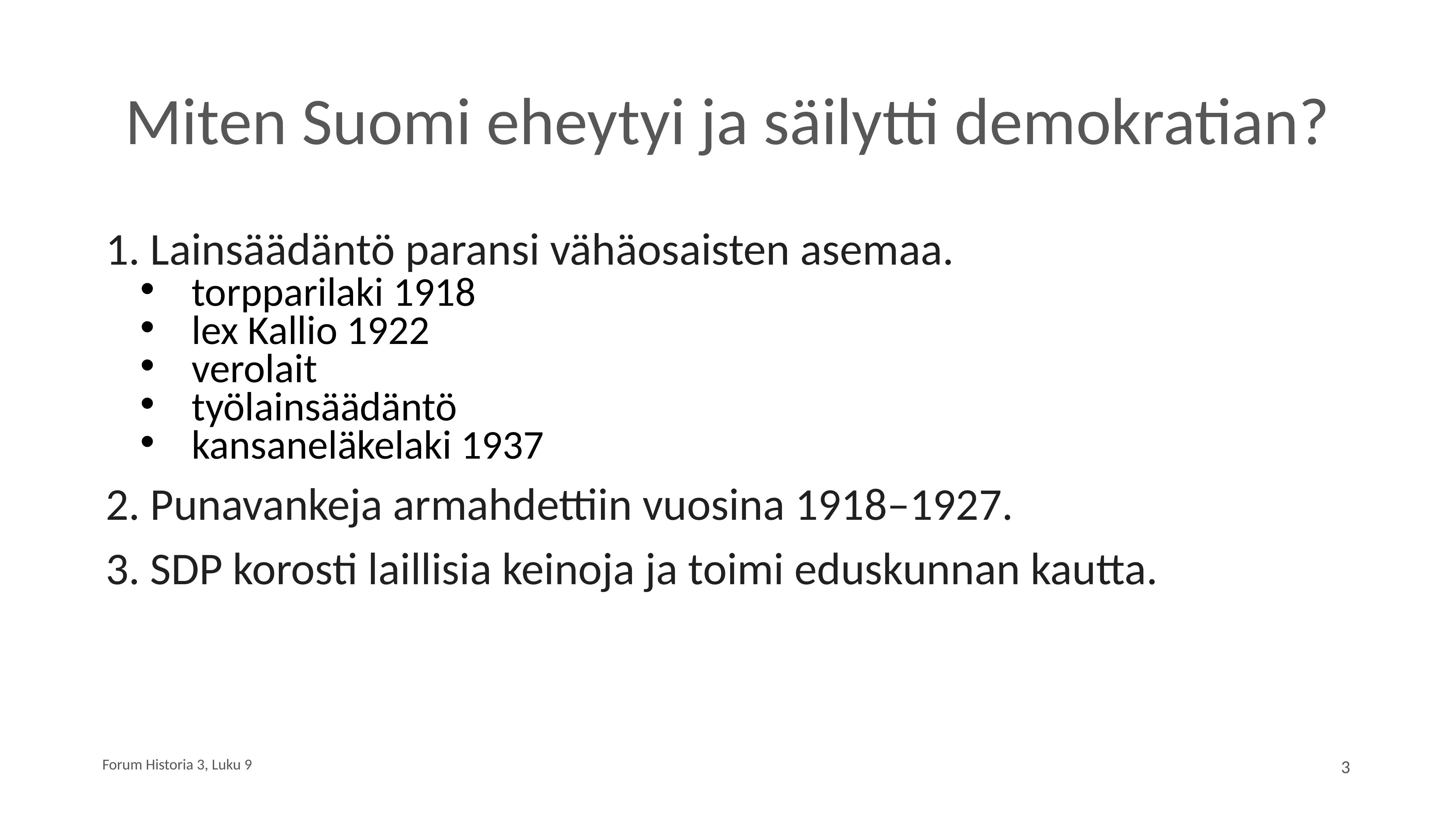

# Miten Suomi eheytyi ja säilytti demokratian?
1. Lainsäädäntö paransi vähäosaisten asemaa.
torpparilaki 1918
lex Kallio 1922
verolait
työlainsäädäntö
kansaneläkelaki 1937
2. Punavankeja armahdettiin vuosina 1918–1927.
3. SDP korosti laillisia keinoja ja toimi eduskunnan kautta.
Forum Historia 3, Luku 9
3